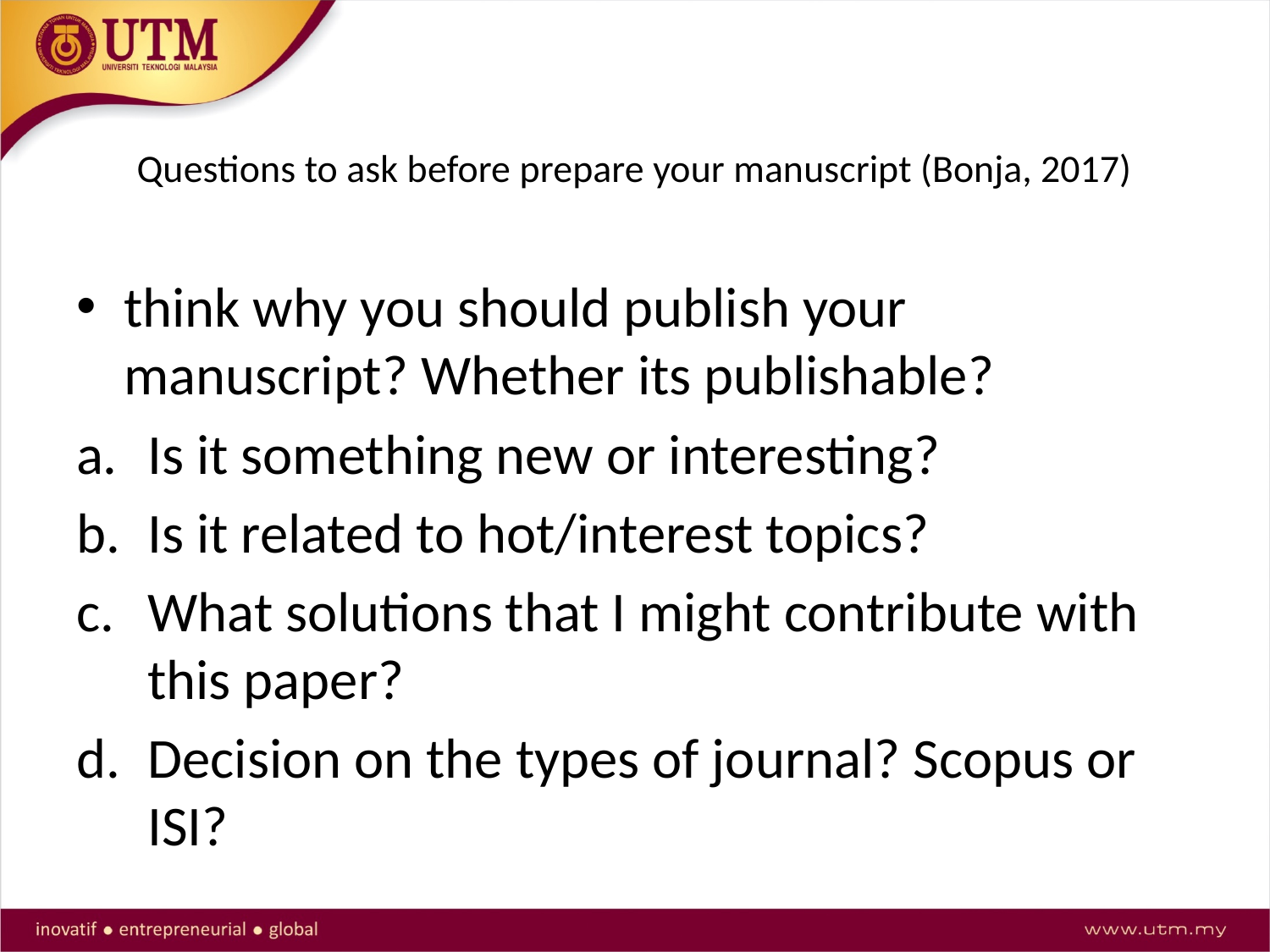

# Questions to ask before prepare your manuscript (Bonja, 2017)
think why you should publish your manuscript? Whether its publishable?
Is it something new or interesting?
Is it related to hot/interest topics?
What solutions that I might contribute with this paper?
Decision on the types of journal? Scopus or ISI?